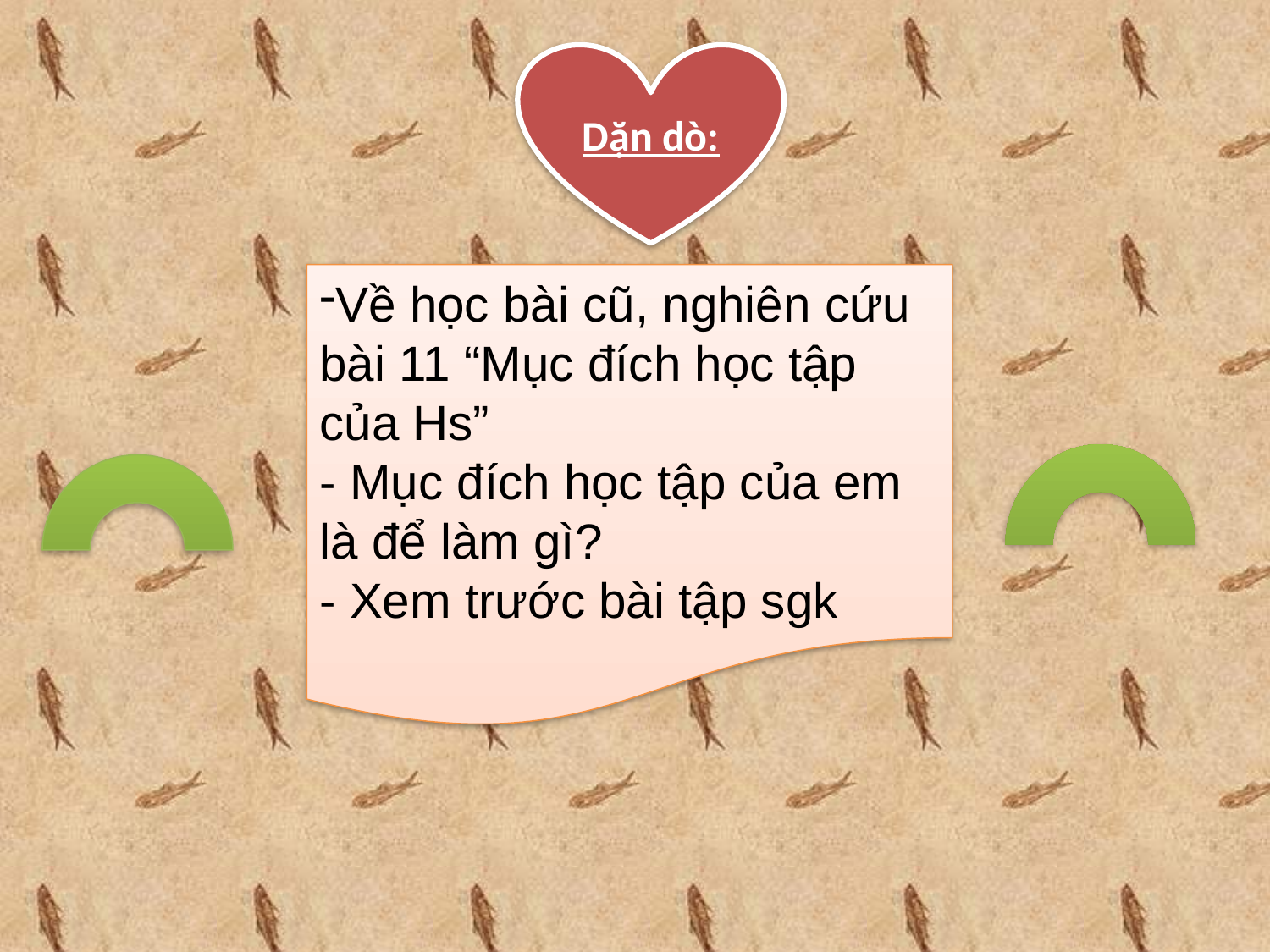

Dặn dò:

Về học bài cũ, nghiên cứu bài 11 “Mục đích học tập của Hs”
- Mục đích học tập của em là để làm gì?
- Xem trước bài tập sgk